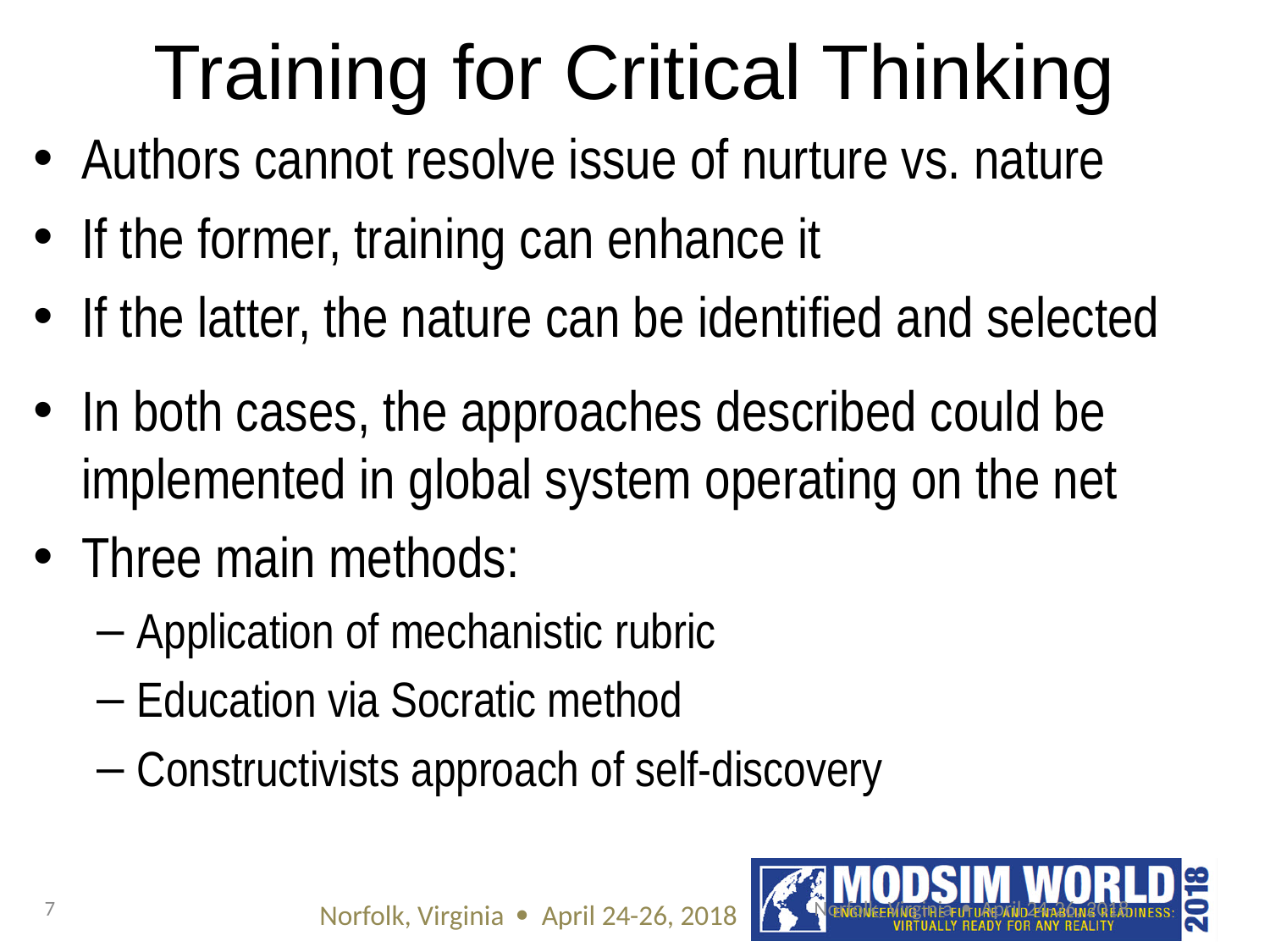

# Training for Critical Thinking
Authors cannot resolve issue of nurture vs. nature
If the former, training can enhance it
If the latter, the nature can be identified and selected

In both cases, the approaches described could be implemented in global system operating on the net
Three main methods:
Application of mechanistic rubric
Education via Socratic method
Constructivists approach of self-discovery
7
Norfolk, Virginia  •  April 24-26, 2018